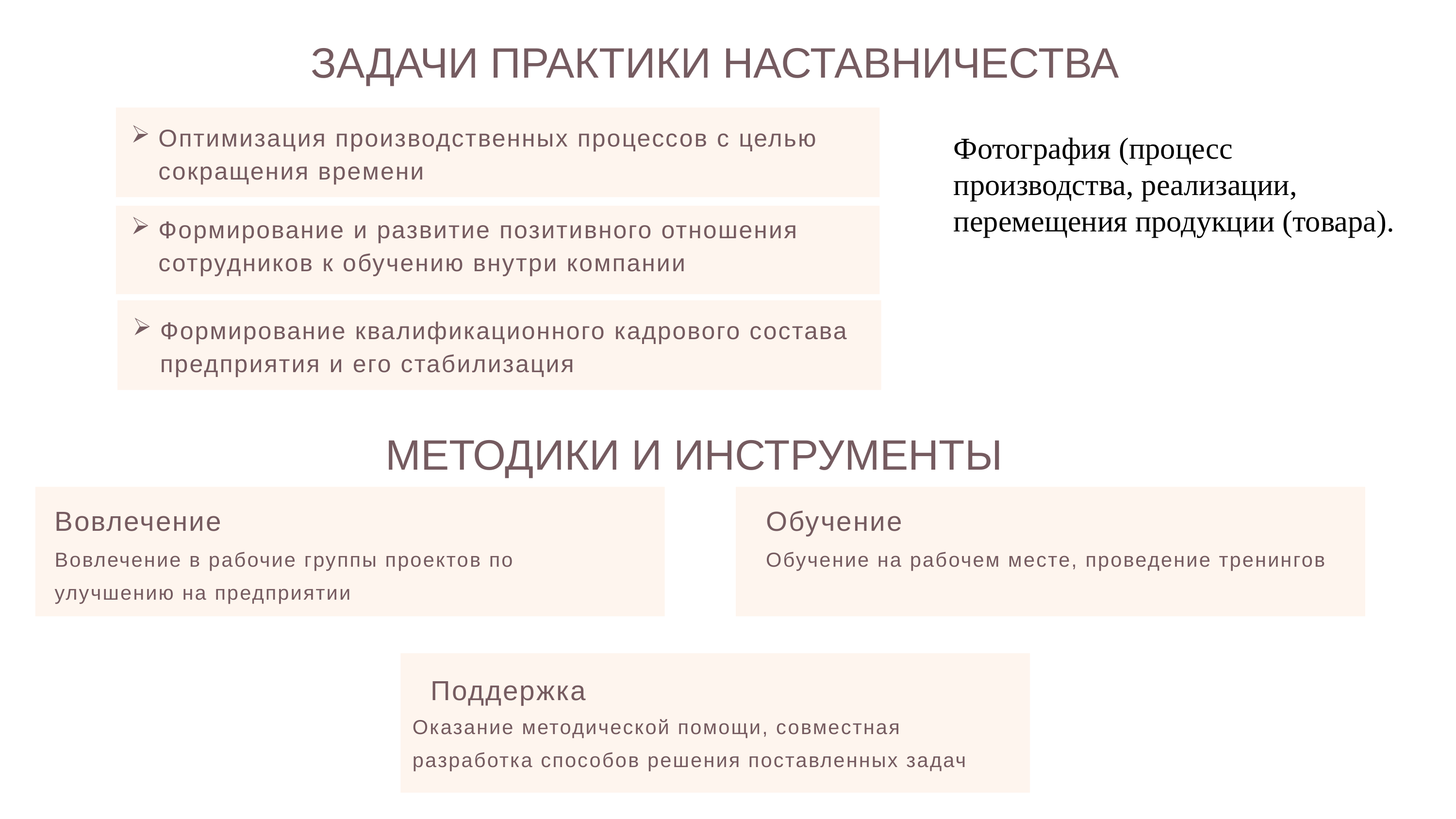

ЗАДАЧИ ПРАКТИКИ НАСТАВНИЧЕСТВА

Оптимизация производственных процессов с целью сокращения времени
Фотография (процесс производства, реализации, перемещения продукции (товара).

Формирование и развитие позитивного отношения сотрудников к обучению внутри компании

Формирование квалификационного кадрового состава предприятия и его стабилизация
МЕТОДИКИ И ИНСТРУМЕНТЫ

Вовлечение
Обучение
Вовлечение в рабочие группы проектов по улучшению на предприятии
Обучение на рабочем месте, проведение тренингов

Поддержка
Оказание методической помощи, совместная разработка способов решения поставленных задач